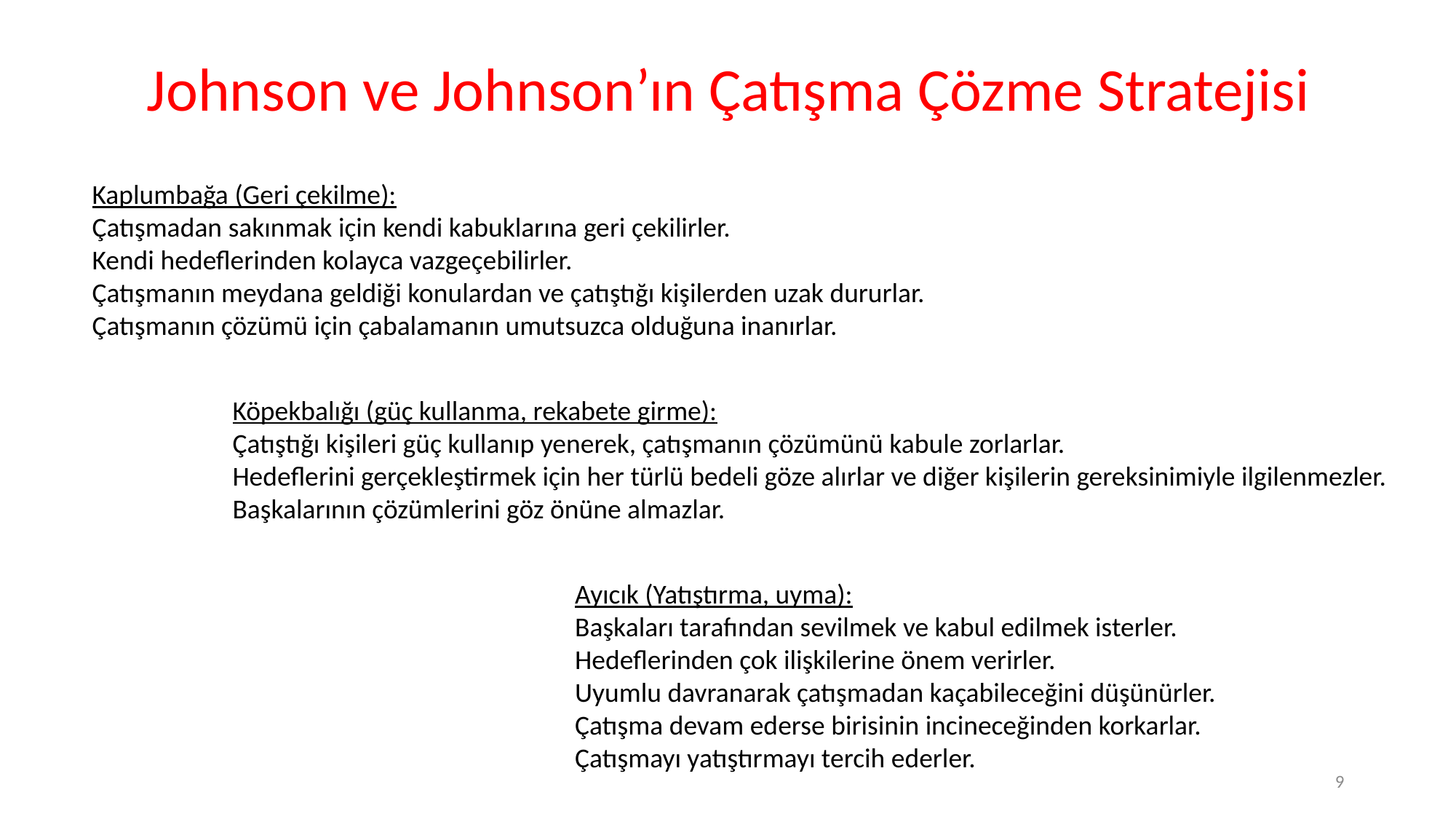

# Johnson ve Johnson’ın Çatışma Çözme Stratejisi
Kaplumbağa (Geri çekilme):
Çatışmadan sakınmak için kendi kabuklarına geri çekilirler.
Kendi hedeflerinden kolayca vazgeçebilirler.
Çatışmanın meydana geldiği konulardan ve çatıştığı kişilerden uzak dururlar.
Çatışmanın çözümü için çabalamanın umutsuzca olduğuna inanırlar.
Köpekbalığı (güç kullanma, rekabete girme):
Çatıştığı kişileri güç kullanıp yenerek, çatışmanın çözümünü kabule zorlarlar.
Hedeflerini gerçekleştirmek için her türlü bedeli göze alırlar ve diğer kişilerin gereksinimiyle ilgilenmezler.
Başkalarının çözümlerini göz önüne almazlar.
Ayıcık (Yatıştırma, uyma):
Başkaları tarafından sevilmek ve kabul edilmek isterler.
Hedeflerinden çok ilişkilerine önem verirler.
Uyumlu davranarak çatışmadan kaçabileceğini düşünürler.
Çatışma devam ederse birisinin incineceğinden korkarlar.
Çatışmayı yatıştırmayı tercih ederler.

9